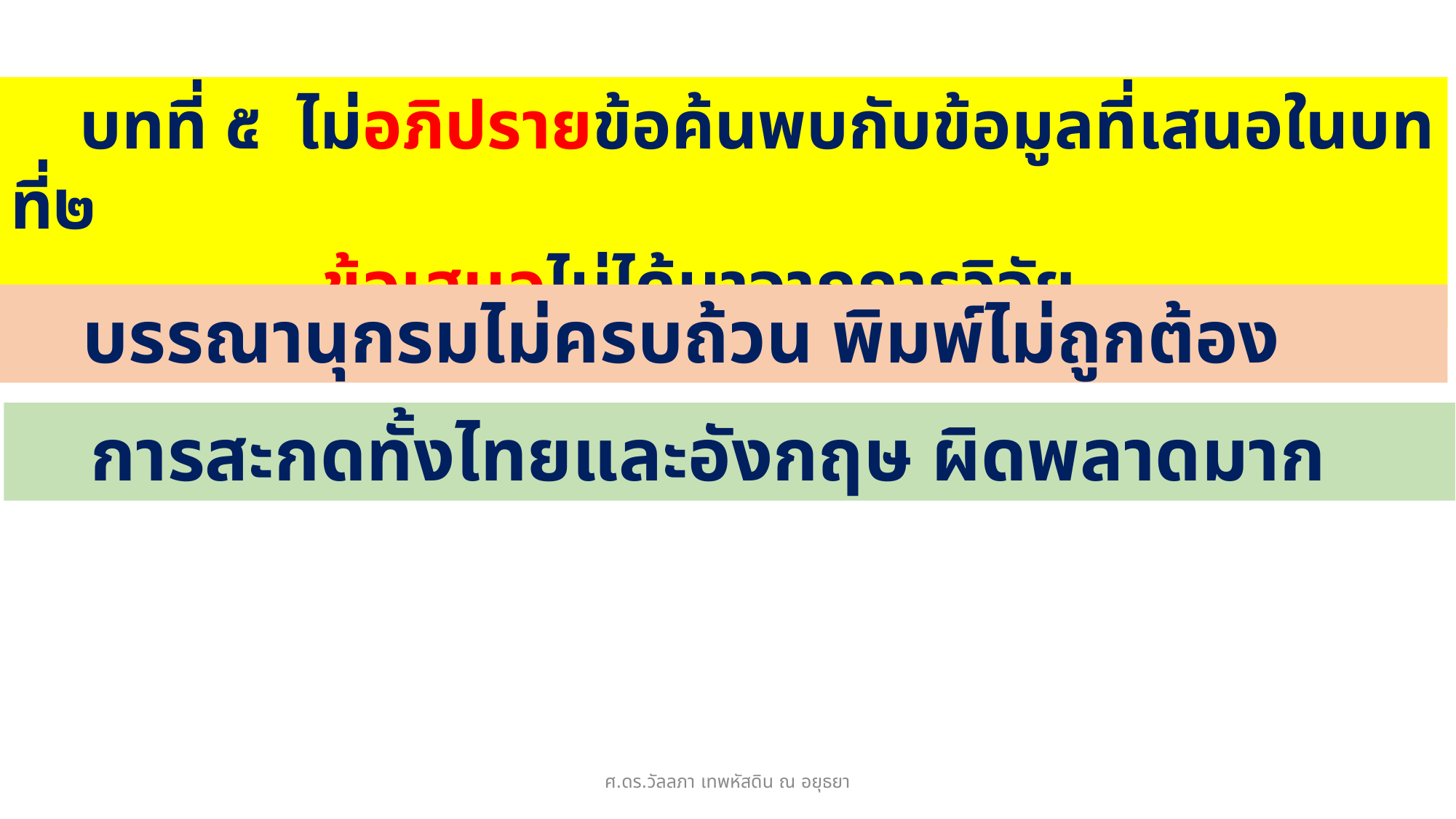

บทที่ ๕  ไม่อภิปรายข้อค้นพบกับข้อมูลที่เสนอในบทที่๒
                  ข้อเสนอไม่ได้มาจากการวิจัย
    บรรณานุกรมไม่ครบถ้วน พิมพ์ไม่ถูกต้อง
    การสะกดทั้งไทยและอังกฤษ ผิดพลาดมาก
ศ.ดร.วัลลภา เทพหัสดิน ณ อยุธยา